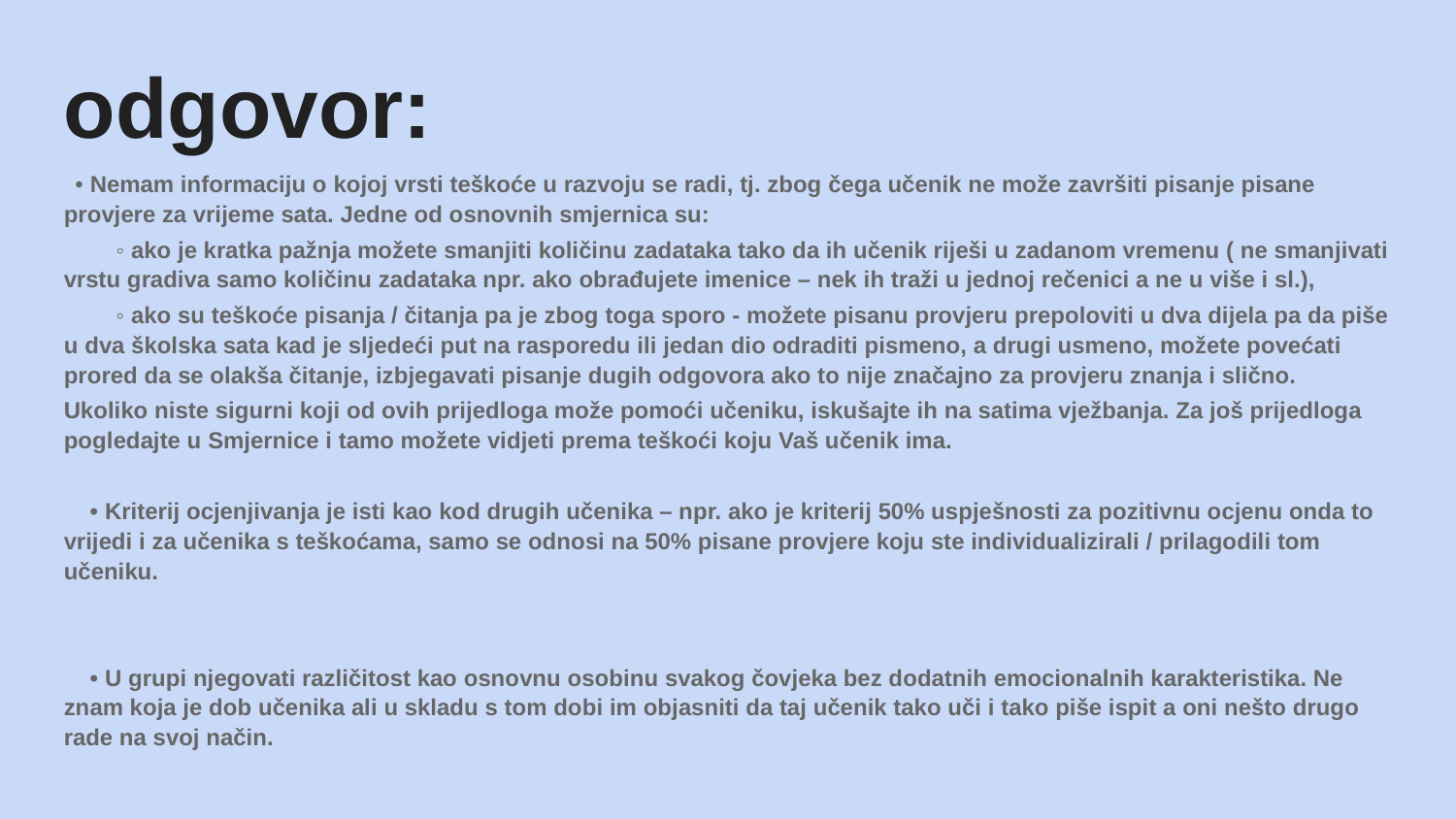

odgovor:
   • Nemam informaciju o kojoj vrsti teškoće u razvoju se radi, tj. zbog čega učenik ne može završiti pisanje pisane provjere za vrijeme sata. Jedne od osnovnih smjernica su:
        ◦ ako je kratka pažnja možete smanjiti količinu zadataka tako da ih učenik riješi u zadanom vremenu ( ne smanjivati vrstu gradiva samo količinu zadataka npr. ako obrađujete imenice – nek ih traži u jednoj rečenici a ne u više i sl.),
        ◦ ako su teškoće pisanja / čitanja pa je zbog toga sporo - možete pisanu provjeru prepoloviti u dva dijela pa da piše u dva školska sata kad je sljedeći put na rasporedu ili jedan dio odraditi pismeno, a drugi usmeno, možete povećati prored da se olakša čitanje, izbjegavati pisanje dugih odgovora ako to nije značajno za provjeru znanja i slično.
Ukoliko niste sigurni koji od ovih prijedloga može pomoći učeniku, iskušajte ih na satima vježbanja. Za još prijedloga pogledajte u Smjernice i tamo možete vidjeti prema teškoći koju Vaš učenik ima.

    • Kriterij ocjenjivanja je isti kao kod drugih učenika – npr. ako je kriterij 50% uspješnosti za pozitivnu ocjenu onda to vrijedi i za učenika s teškoćama, samo se odnosi na 50% pisane provjere koju ste individualizirali / prilagodili tom učeniku.

    • U grupi njegovati različitost kao osnovnu osobinu svakog čovjeka bez dodatnih emocionalnih karakteristika. Ne znam koja je dob učenika ali u skladu s tom dobi im objasniti da taj učenik tako uči i tako piše ispit a oni nešto drugo rade na svoj način.